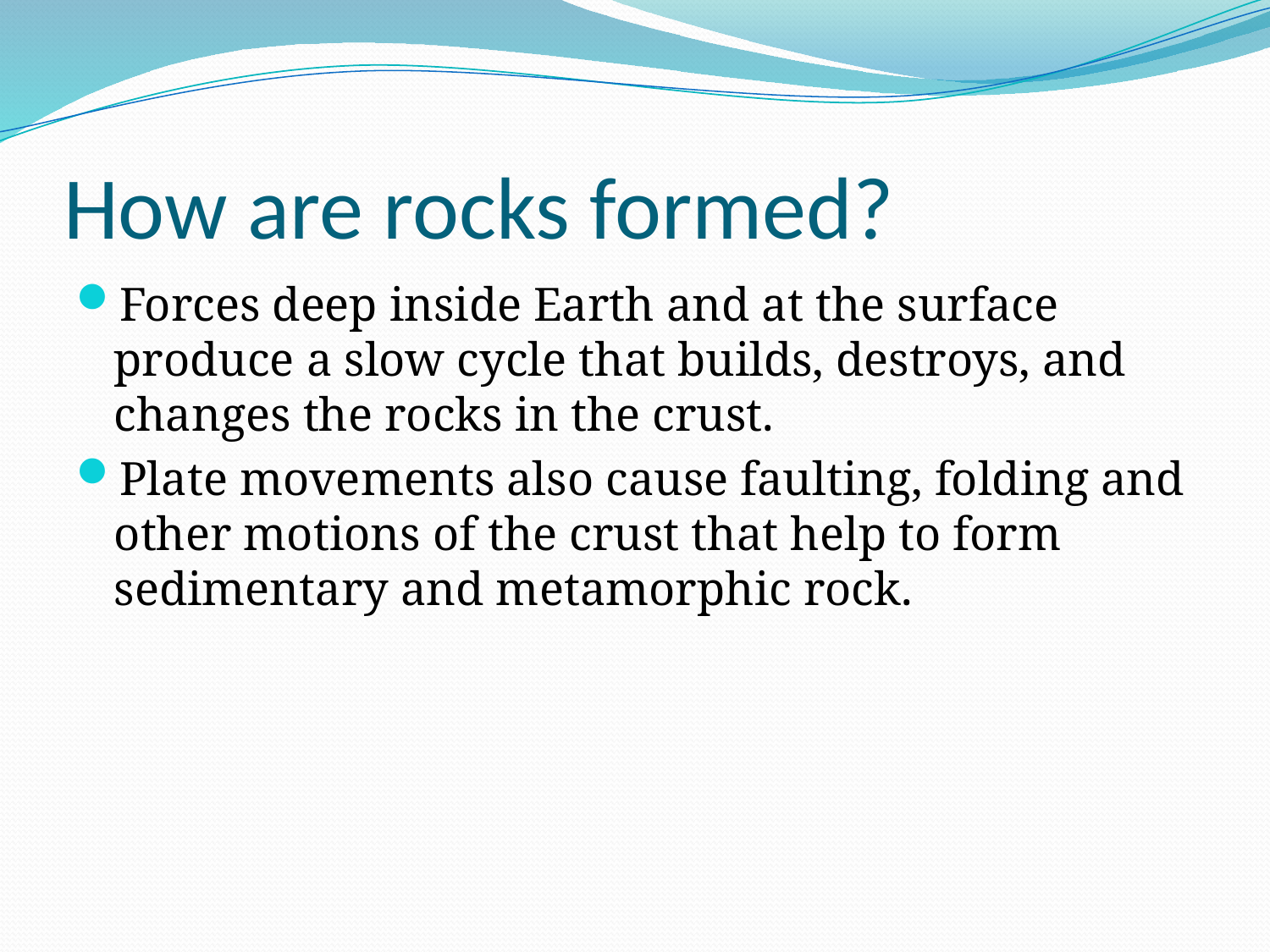

# How are rocks formed?
Forces deep inside Earth and at the surface produce a slow cycle that builds, destroys, and changes the rocks in the crust.
Plate movements also cause faulting, folding and other motions of the crust that help to form sedimentary and metamorphic rock.